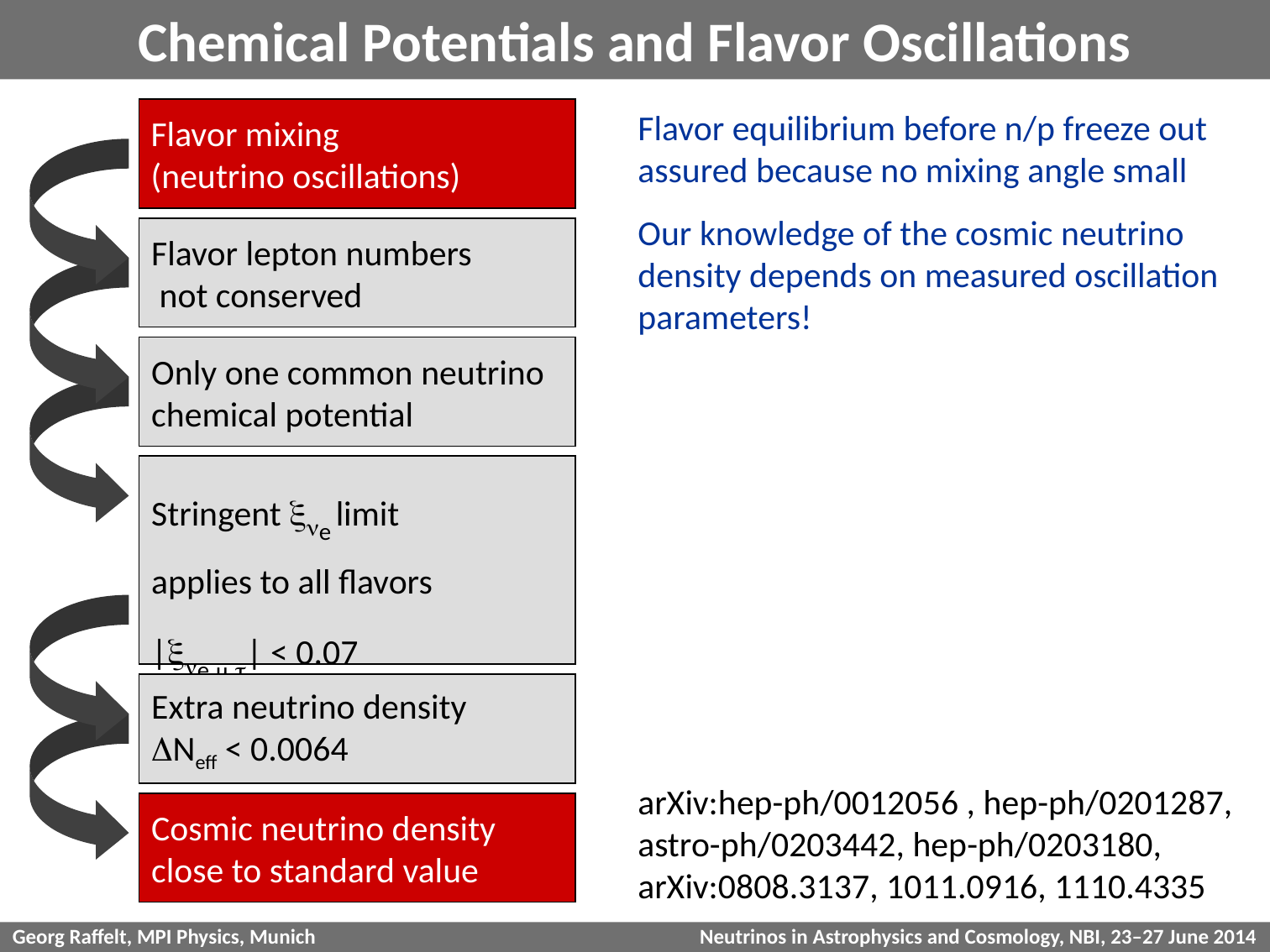

# Chemical Potentials and Flavor Oscillations
Flavor mixing
(neutrino oscillations)
Flavor equilibrium before n/p freeze out
assured because no mixing angle small

Our knowledge of the cosmic neutrino
density depends on measured oscillation
parameters!

Flavor lepton numbers
 not conserved

Only one common neutrino
chemical potential

Stringent ξνe limit
applies to all flavors
|ξνe,μ,τ| < 0.07

Extra neutrino density
ΔNeff < 0.0064

Cosmic neutrino density
close to standard value
arXiv:hep-ph/0012056 , hep-ph/0201287,
astro-ph/0203442, hep-ph/0203180,
arXiv:0808.3137, 1011.0916, 1110.4335